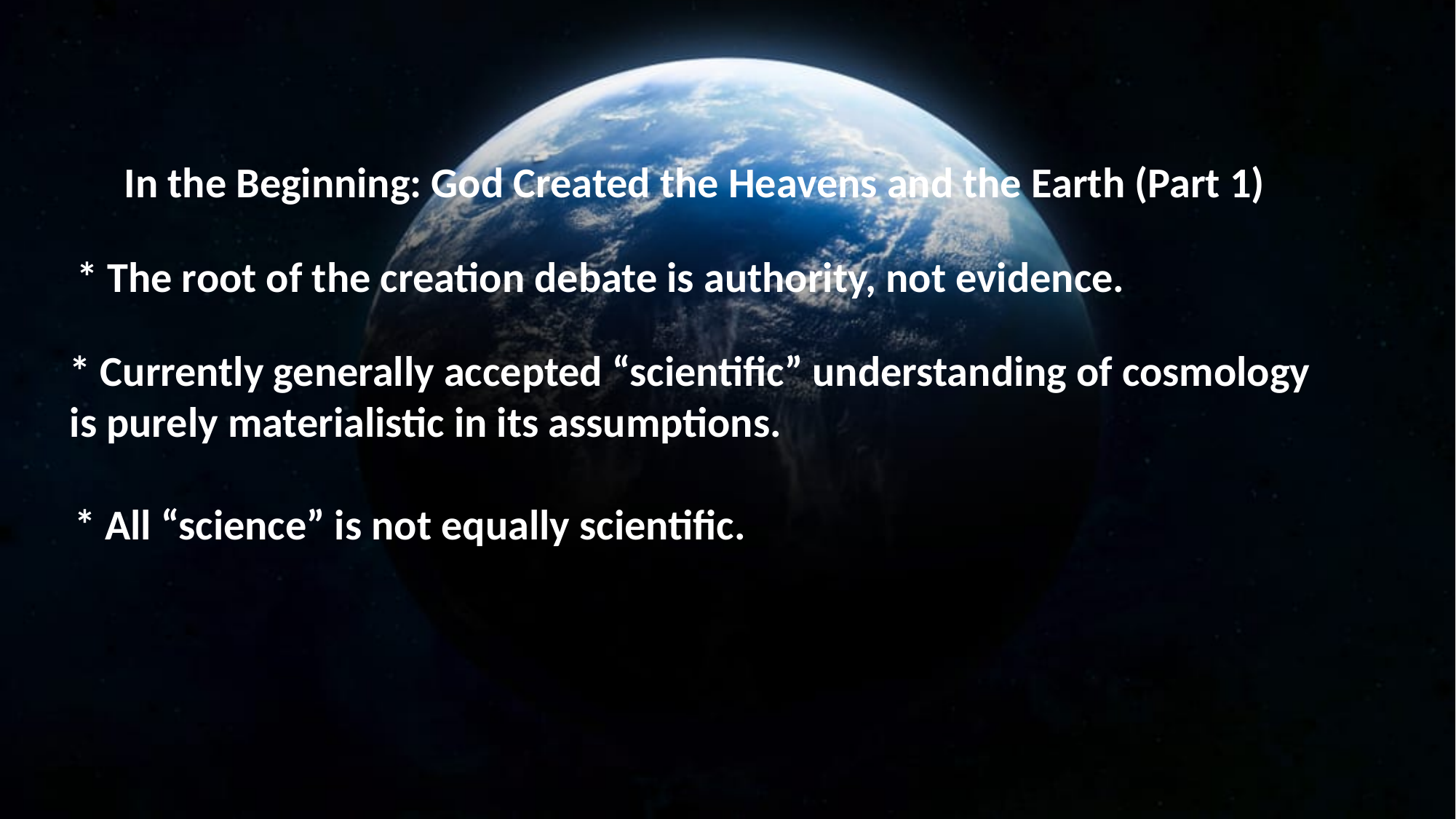

In the Beginning: God Created the Heavens and the Earth (Part 1)
* The root of the creation debate is authority, not evidence.
* Currently generally accepted “scientific” understanding of cosmology is purely materialistic in its assumptions.
* All “science” is not equally scientific.